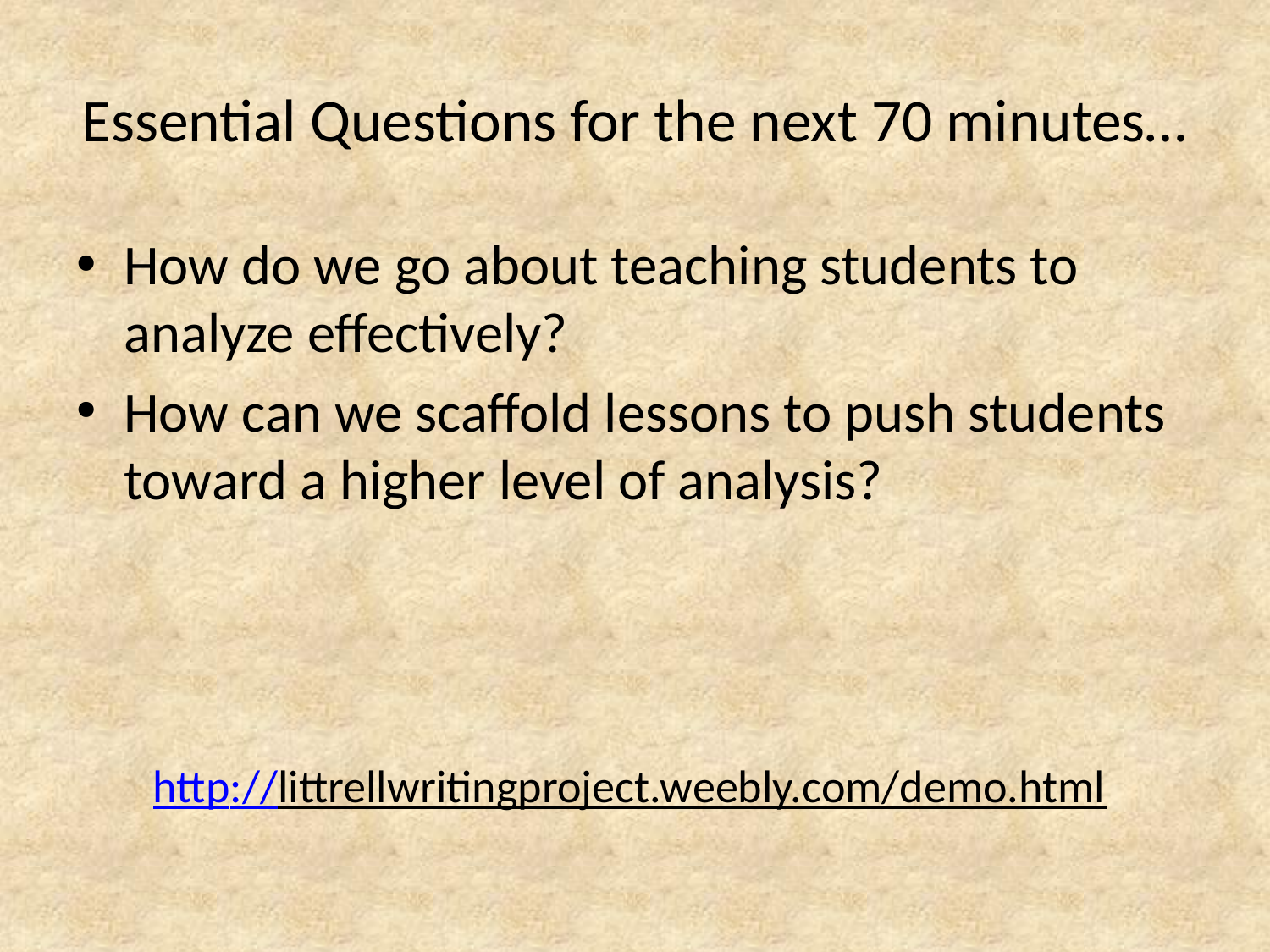

# Essential Questions for the next 70 minutes…
How do we go about teaching students to analyze effectively?
How can we scaffold lessons to push students toward a higher level of analysis?

http://littrellwritingproject.weebly.com/demo.html